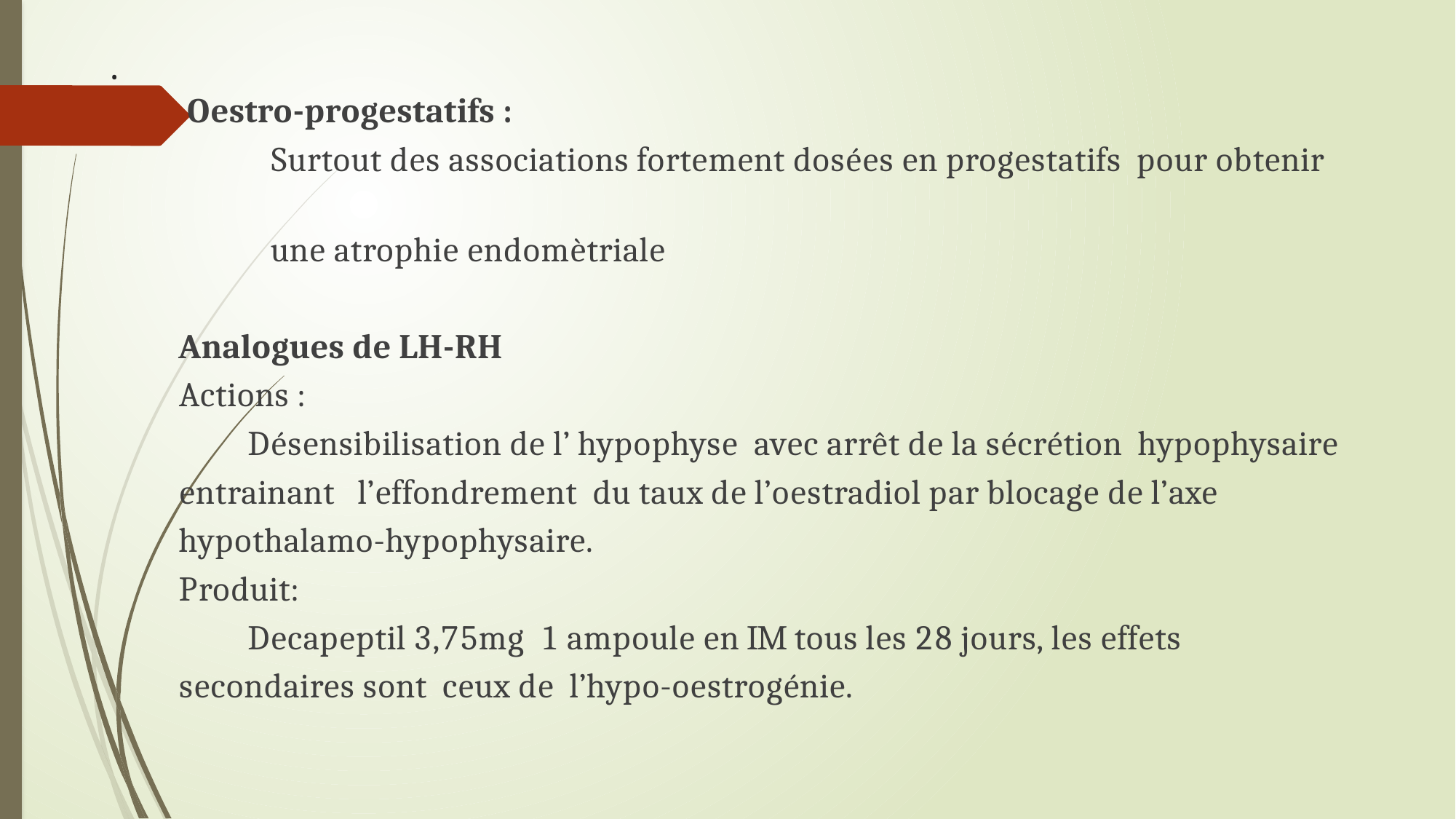

# .
 Oestro-progestatifs :
            Surtout des associations fortement dosées en progestatifs  pour obtenir
            une atrophie endomètriale

Analogues de LH-RH
Actions :
         Désensibilisation de l’ hypophyse  avec arrêt de la sécrétion  hypophysaire
entrainant   l’effondrement  du taux de l’oestradiol par blocage de l’axe
hypothalamo-hypophysaire.
Produit:
         Decapeptil 3,75mg  1 ampoule en IM tous les 28 jours, les effets
secondaires sont  ceux de  l’hypo-oestrogénie.